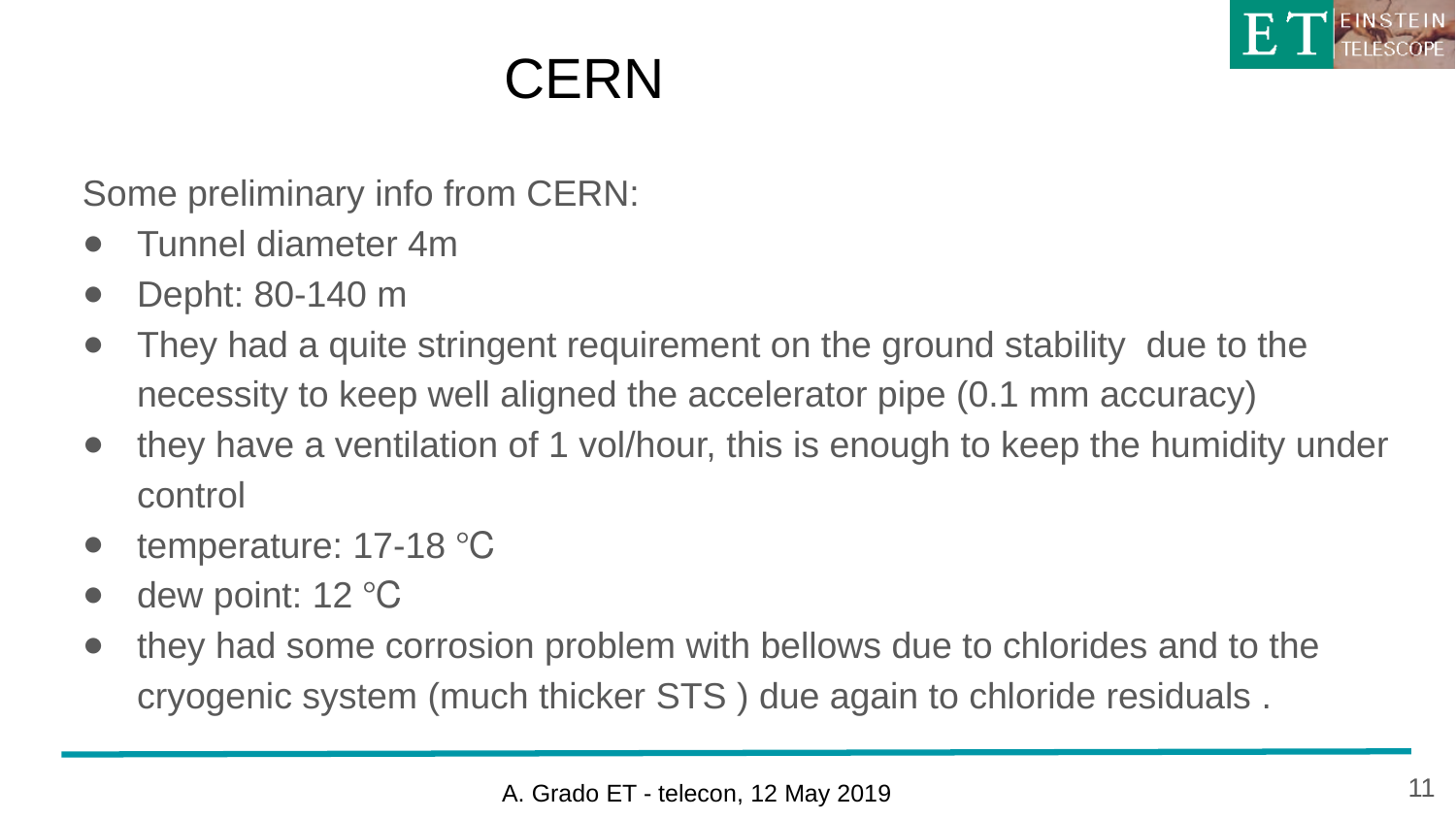

# CERN
Some preliminary info from CERN:
Tunnel diameter 4m
Depht: 80-140 m
They had a quite stringent requirement on the ground stability  due to the necessity to keep well aligned the accelerator pipe (0.1 mm accuracy)
they have a ventilation of 1 vol/hour, this is enough to keep the humidity under control
temperature: 17-18 ℃
dew point: 12 ℃
they had some corrosion problem with bellows due to chlorides and to the cryogenic system (much thicker STS ) due again to chloride residuals .

11